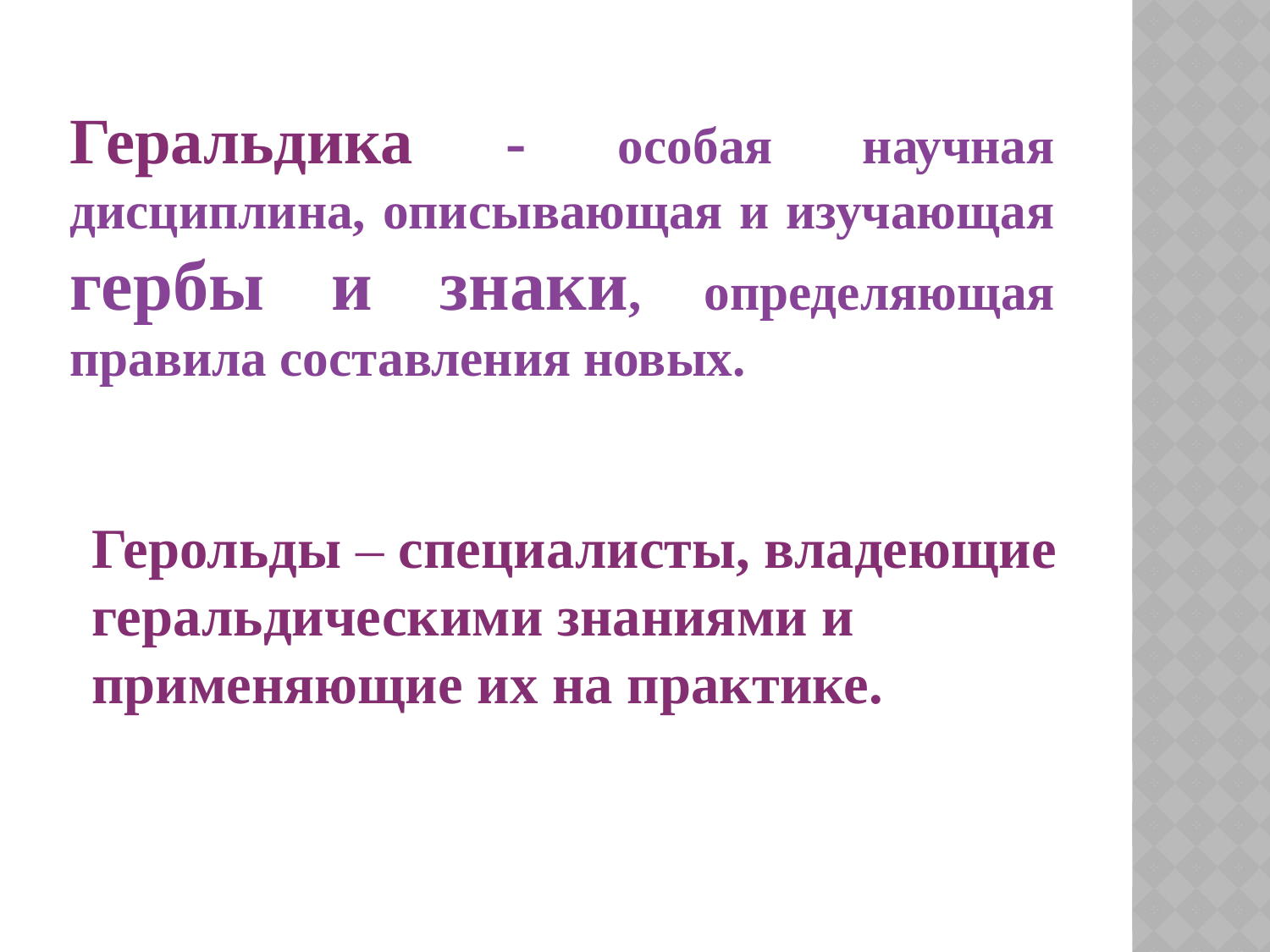

# Геральдика - особая научная дисциплина, описывающая и изучающая гербы и знаки, определяющая правила составления новых.
Герольды – специалисты, владеющие геральдическими знаниями и применяющие их на практике.